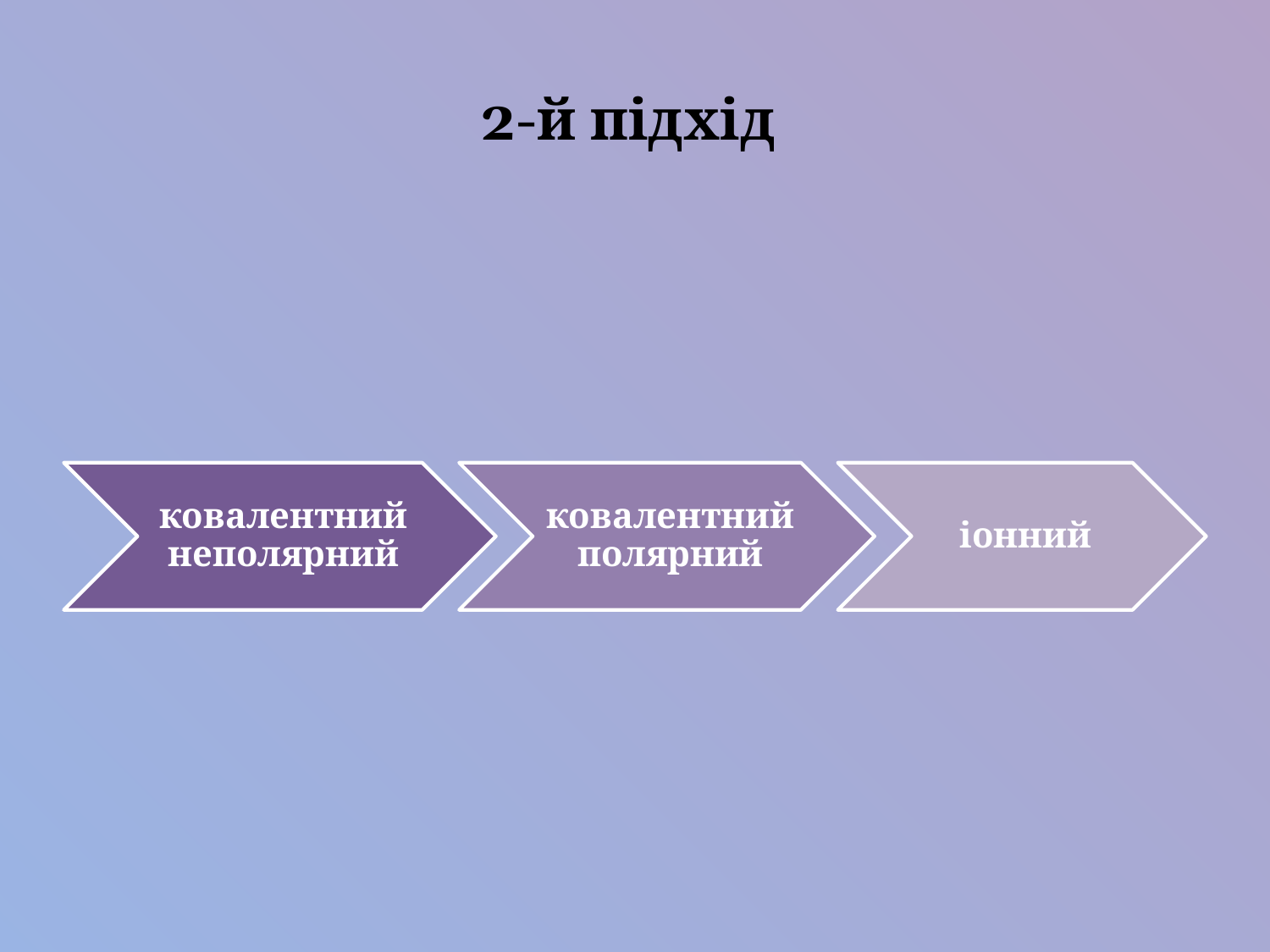

# 2-й підхід
ковалентний неполярний
ковалентний полярний
іонний